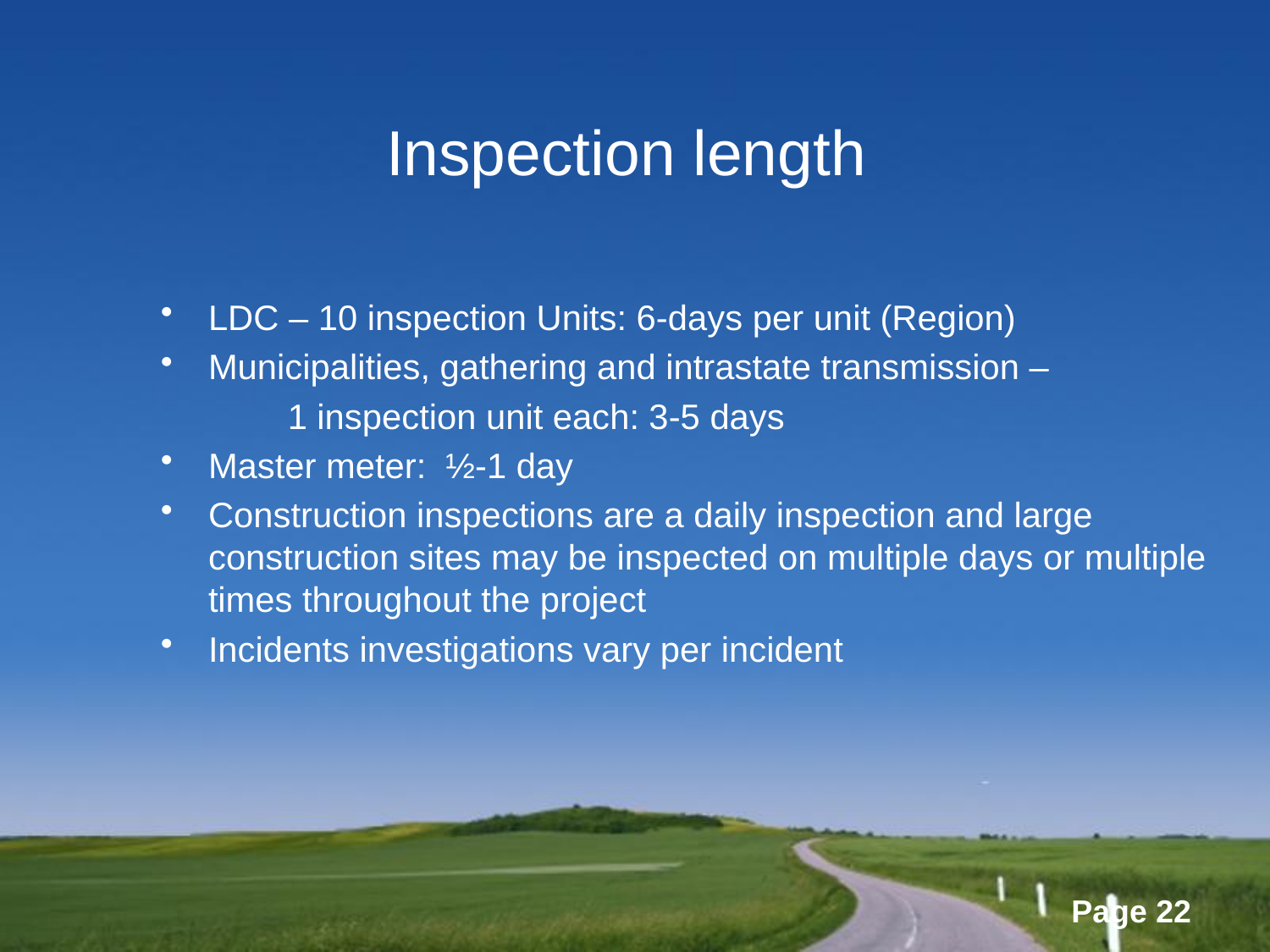

# Inspection length
LDC – 10 inspection Units: 6-days per unit (Region)
Municipalities, gathering and intrastate transmission –
	1 inspection unit each: 3-5 days
Master meter:  ½-1 day
Construction inspections are a daily inspection and large construction sites may be inspected on multiple days or multiple times throughout the project
Incidents investigations vary per incident